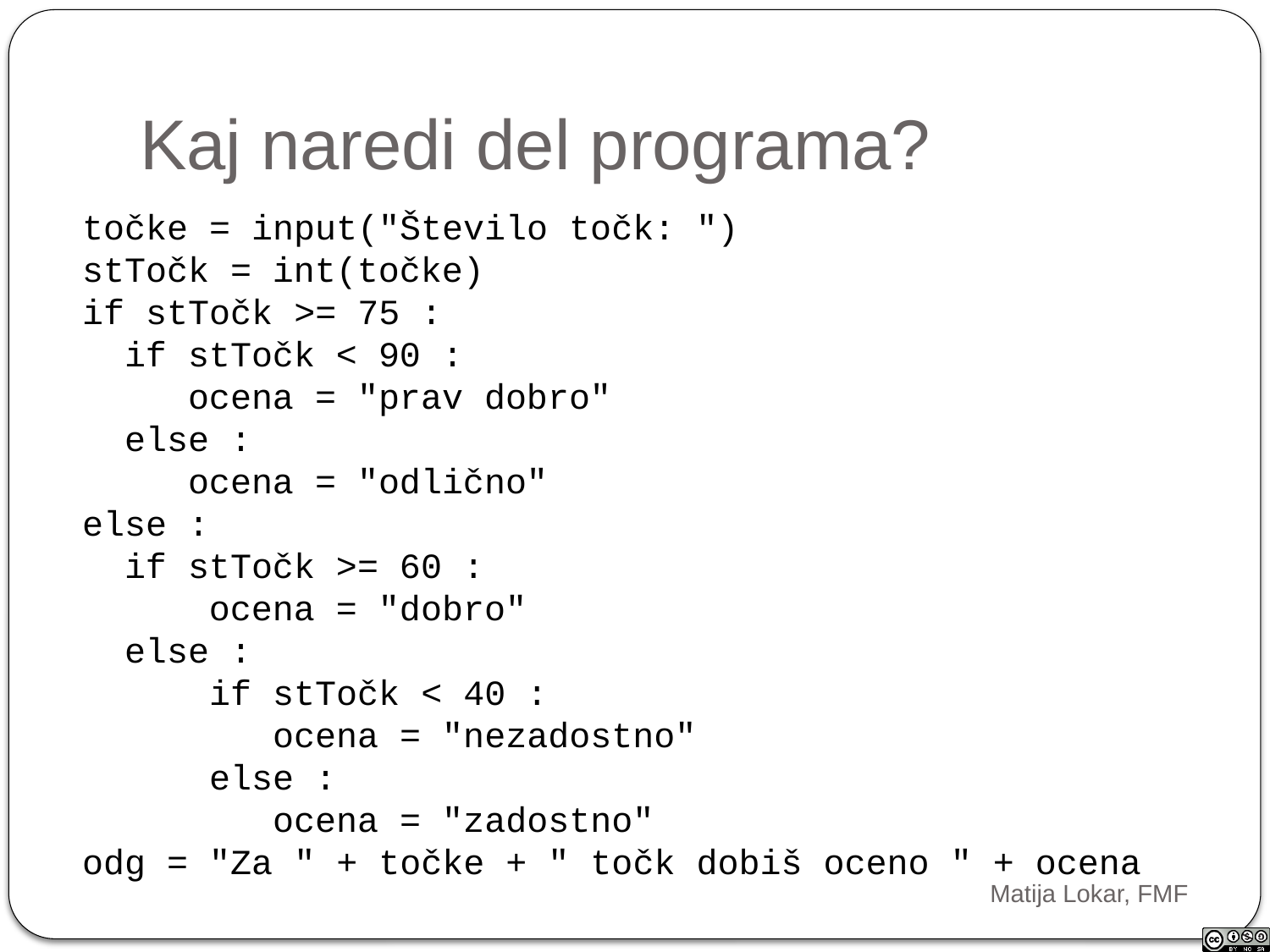

# Kaj naredi del programa?
točke = input("Število točk: ")
stTočk = int(točke)
if stTočk >= 75 :
  if stTočk < 90 :
     ocena = "prav dobro"
  else :
     ocena = "odlično"
else :
  if stTočk >= 60 :
      ocena = "dobro"
  else :
      if stTočk < 40 :
         ocena = "nezadostno"
      else :
         ocena = "zadostno"
odg = "Za " + točke + " točk dobiš oceno " + ocena

Matija Lokar, FMF
19